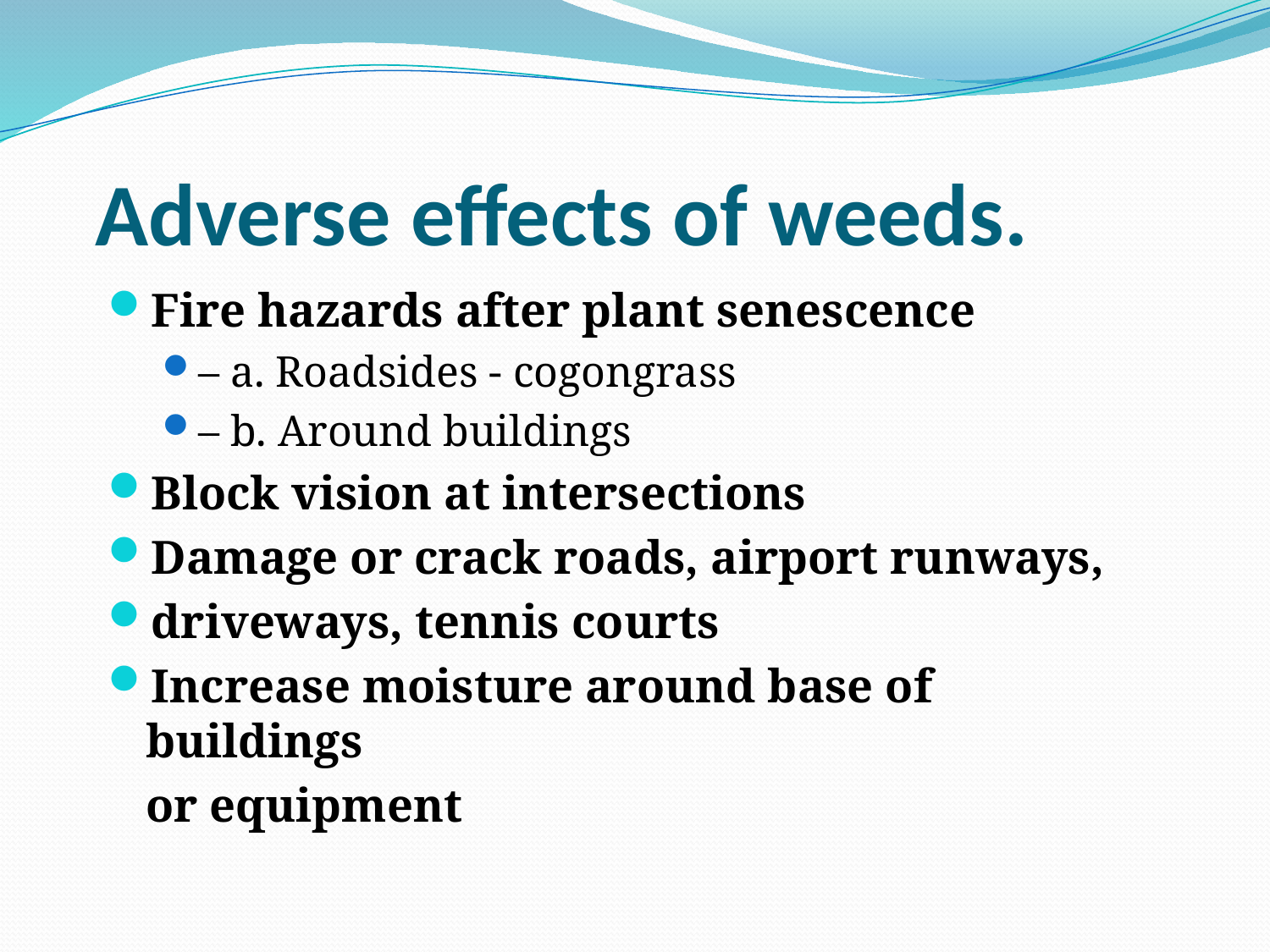

# Adverse effects of weeds.
Fire hazards after plant senescence
– a. Roadsides - cogongrass
– b. Around buildings
Block vision at intersections
Damage or crack roads, airport runways,
driveways, tennis courts
Increase moisture around base of buildings
	or equipment